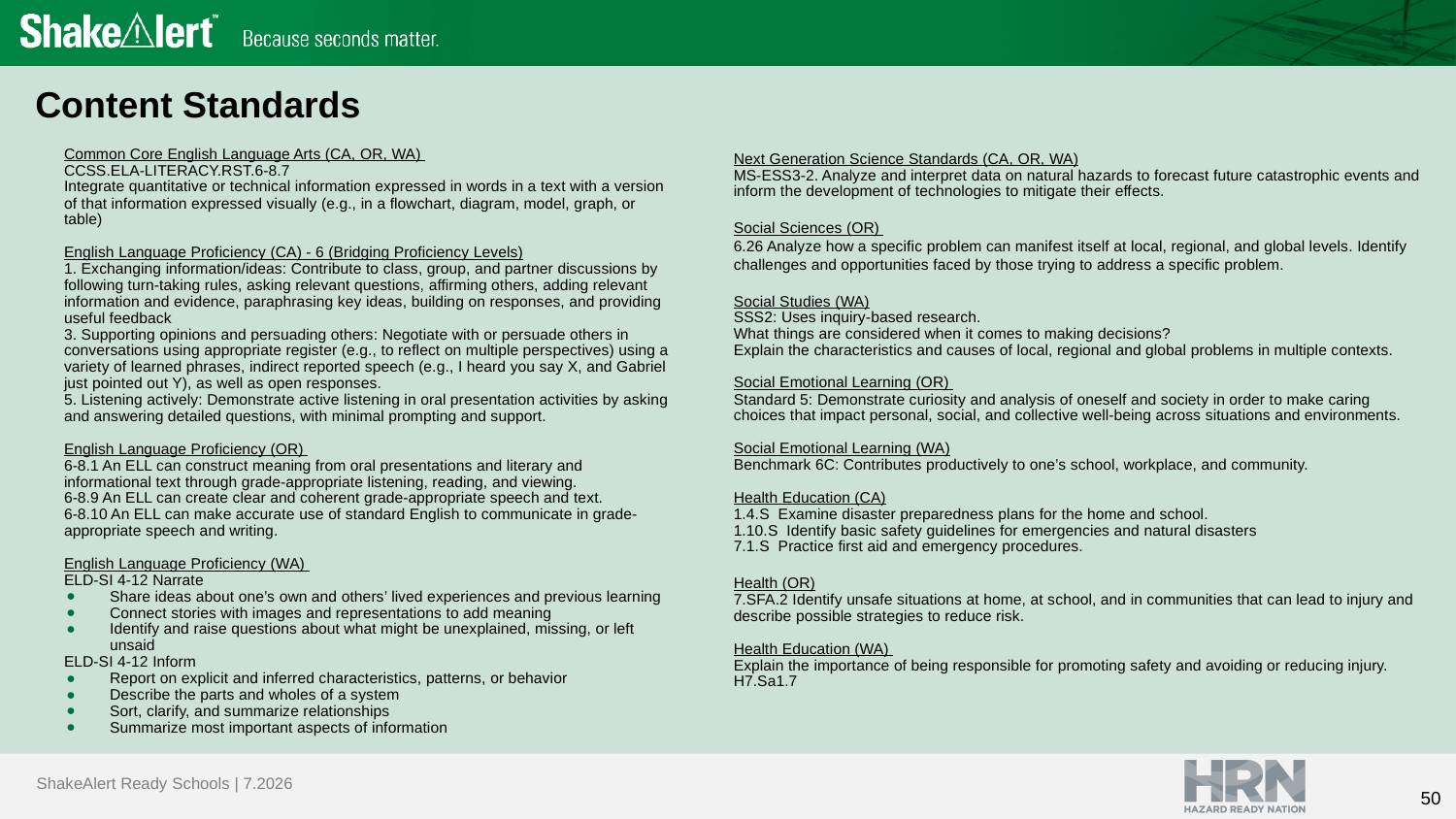

# Content Standards
Next Generation Science Standards (CA, OR, WA)
MS-ESS3-2. Analyze and interpret data on natural hazards to forecast future catastrophic events and inform the development of technologies to mitigate their effects.

Social Sciences (OR)
6.26 Analyze how a specific problem can manifest itself at local, regional, and global levels. Identify challenges and opportunities faced by those trying to address a specific problem.

Social Studies (WA)
SSS2: Uses inquiry-based research.
What things are considered when it comes to making decisions?
Explain the characteristics and causes of local, regional and global problems in multiple contexts.

Social Emotional Learning (OR)
Standard 5: Demonstrate curiosity and analysis of oneself and society in order to make caring choices that impact personal, social, and collective well-being across situations and environments.

Social Emotional Learning (WA)
Benchmark 6C: Contributes productively to one’s school, workplace, and community.

Health Education (CA)
1.4.S  Examine disaster preparedness plans for the home and school.
1.10.S  Identify basic safety guidelines for emergencies and natural disasters
7.1.S  Practice first aid and emergency procedures.

Health (OR)
7.SFA.2 Identify unsafe situations at home, at school, and in communities that can lead to injury and describe possible strategies to reduce risk.

Health Education (WA)
Explain the importance of being responsible for promoting safety and avoiding or reducing injury. H7.Sa1.7
Common Core English Language Arts (CA, OR, WA)
CCSS.ELA-LITERACY.RST.6-8.7
Integrate quantitative or technical information expressed in words in a text with a version of that information expressed visually (e.g., in a flowchart, diagram, model, graph, or table)

English Language Proficiency (CA) - 6 (Bridging Proficiency Levels)
1. Exchanging information/ideas: Contribute to class, group, and partner discussions by following turn-taking rules, asking relevant questions, affirming others, adding relevant information and evidence, paraphrasing key ideas, building on responses, and providing useful feedback
3. Supporting opinions and persuading others: Negotiate with or persuade others in conversations using appropriate register (e.g., to reflect on multiple perspectives) using a variety of learned phrases, indirect reported speech (e.g., I heard you say X, and Gabriel just pointed out Y), as well as open responses.
5. Listening actively: Demonstrate active listening in oral presentation activities by asking and answering detailed questions, with minimal prompting and support.

English Language Proficiency (OR)
6-8.1 An ELL can construct meaning from oral presentations and literary and informational text through grade-appropriate listening, reading, and viewing.
6-8.9 An ELL can create clear and coherent grade-appropriate speech and text.
6-8.10 An ELL can make accurate use of standard English to communicate in grade-appropriate speech and writing.

English Language Proficiency (WA)
ELD-SI 4-12 Narrate
Share ideas about one’s own and others’ lived experiences and previous learning
Connect stories with images and representations to add meaning
Identify and raise questions about what might be unexplained, missing, or left unsaid
ELD-SI 4-12 Inform
Report on explicit and inferred characteristics, patterns, or behavior
Describe the parts and wholes of a system
Sort, clarify, and summarize relationships
Summarize most important aspects of information
50